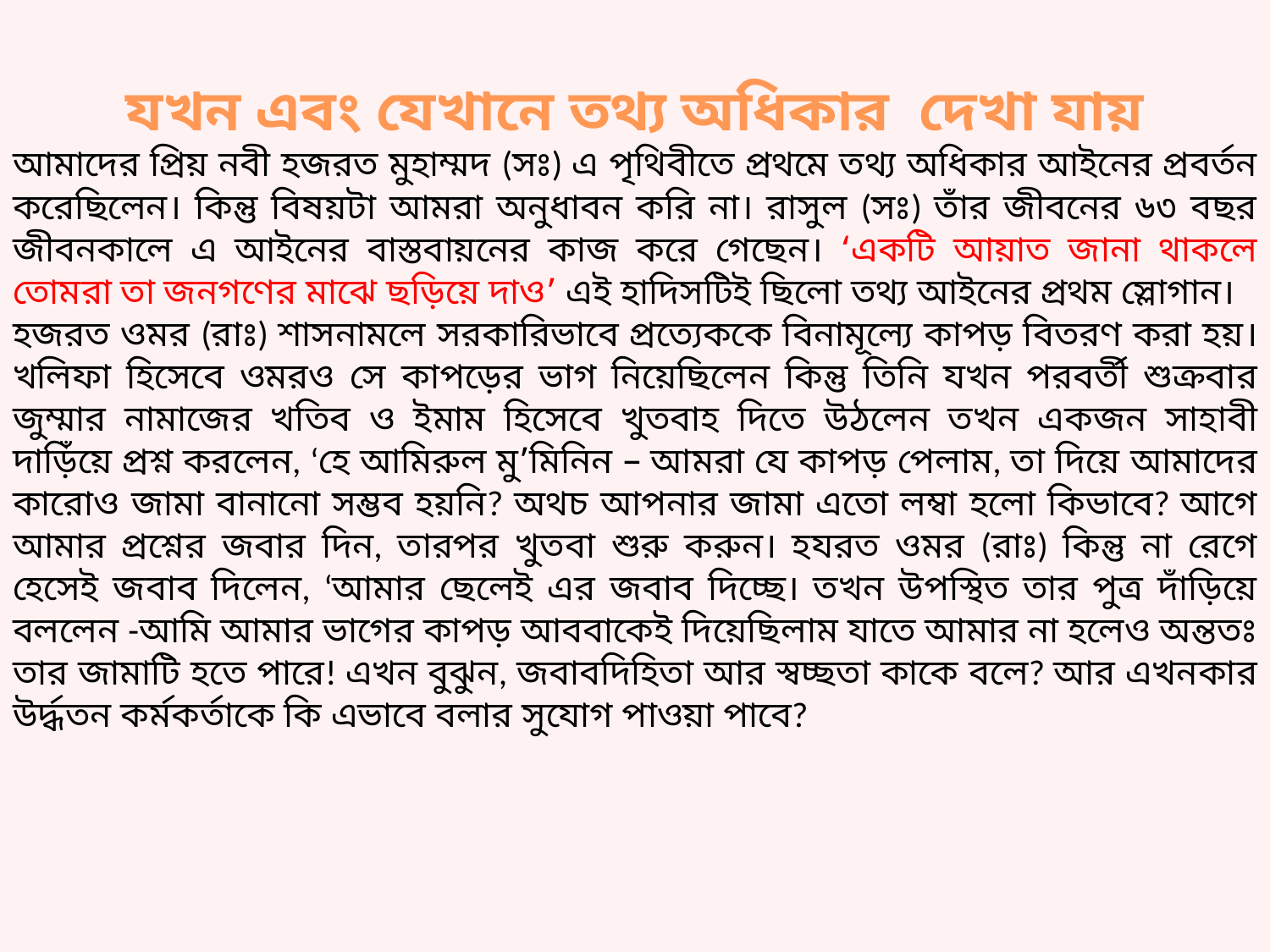

যখন এবং যেখানে তথ্য অধিকার  দেখা যায়
আমাদের প্রিয় নবী হজরত মুহাম্মদ (সঃ) এ পৃথিবীতে প্রথমে তথ্য অধিকার আইনের প্রবর্তন করেছিলেন। কিন্তু বিষয়টা আমরা অনুধাবন করি না। রাসুল (সঃ) তাঁর জীবনের ৬৩ বছর জীবনকালে এ আইনের বাস্তবায়নের কাজ করে গেছেন। ‘একটি আয়াত জানা থাকলে তোমরা তা জনগণের মাঝে ছড়িয়ে দাও’ এই হাদিসটিই ছিলো তথ্য আইনের প্রথম স্লোগান।
হজরত ওমর (রাঃ) শাসনামলে সরকারিভাবে প্রত্যেককে বিনামূল্যে কাপড় বিতরণ করা হয়। খলিফা হিসেবে ওমরও সে কাপড়ের ভাগ নিয়েছিলেন কিন্তু তিনি যখন পরবর্তী শুক্রবার জুম্মার নামাজের খতিব ও ইমাম হিসেবে খুতবাহ দিতে উঠলেন তখন একজন সাহাবী দাড়িঁয়ে প্রশ্ন করলেন, ‘হে আমিরুল মু’মিনিন – আমরা যে কাপড় পেলাম, তা দিয়ে আমাদের কারোও জামা বানানো সম্ভব হয়নি? অথচ আপনার জামা এতো লম্বা হলো কিভাবে? আগে আমার প্রশ্নের জবার দিন, তারপর খুতবা শুরু করুন। হযরত ওমর (রাঃ) কিন্তু না রেগে হেসেই জবাব দিলেন, ‘আমার ছেলেই এর জবাব দিচ্ছে। তখন উপস্থিত তার পুত্র দাঁড়িয়ে বললেন -আমি আমার ভাগের কাপড় আববাকেই দিয়েছিলাম যাতে আমার না হলেও অন্ততঃ তার জামাটি হতে পারে! এখন বুঝুন, জবাবদিহিতা আর স্বচ্ছতা কাকে বলে? আর এখনকার উর্দ্ধতন কর্মকর্তাকে কি এভাবে বলার সুযোগ পাওয়া পাবে?